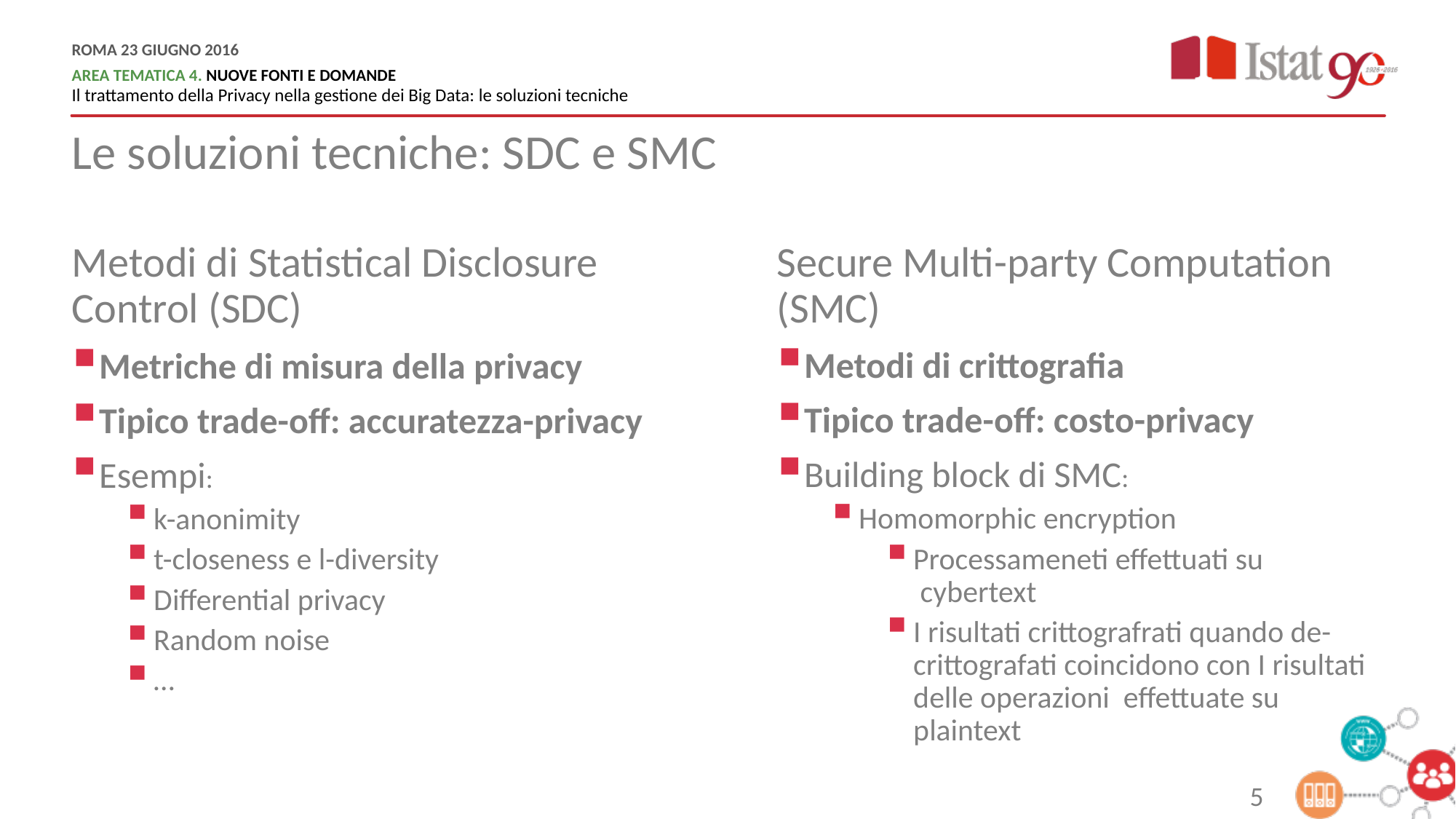

# Le soluzioni tecniche: SDC e SMC
Secure Multi-party Computation (SMC)
Metodi di crittografia
Tipico trade-off: costo-privacy
Building block di SMC:
Homomorphic encryption
Processameneti effettuati su  cybertext
I risultati crittografrati quando de-crittografati coincidono con I risultati delle operazioni  effettuate su plaintext

Metodi di Statistical Disclosure Control (SDC)
Metriche di misura della privacy
Tipico trade-off: accuratezza-privacy
Esempi:
k-anonimity
t-closeness e l-diversity
Differential privacy
Random noise
…

5